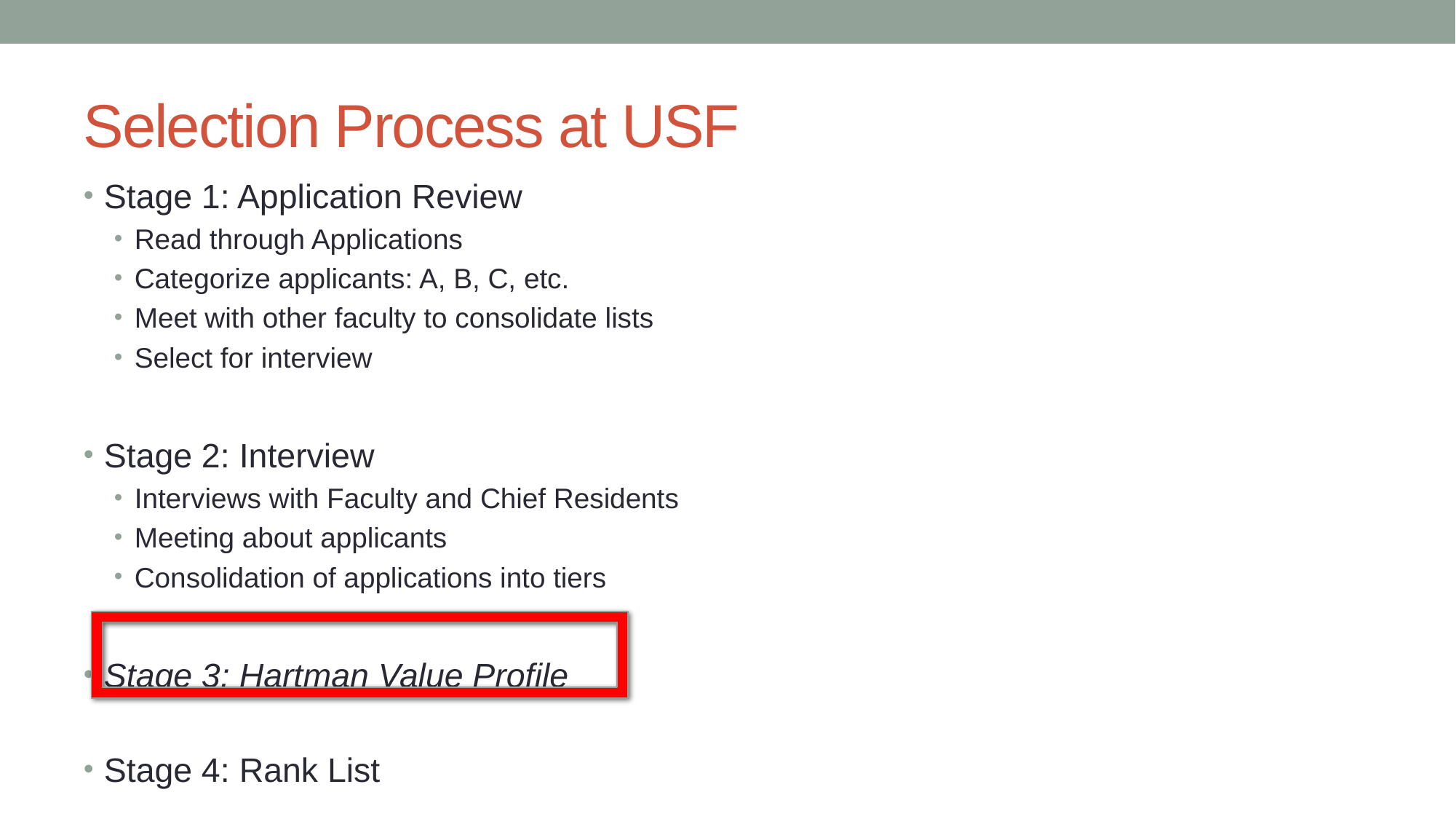

# Selection Process at USF
Stage 1: Application Review
Read through Applications
Categorize applicants: A, B, C, etc.
Meet with other faculty to consolidate lists
Select for interview

Stage 2: Interview
Interviews with Faculty and Chief Residents
Meeting about applicants
Consolidation of applications into tiers

Stage 3: Hartman Value Profile

Stage 4: Rank List